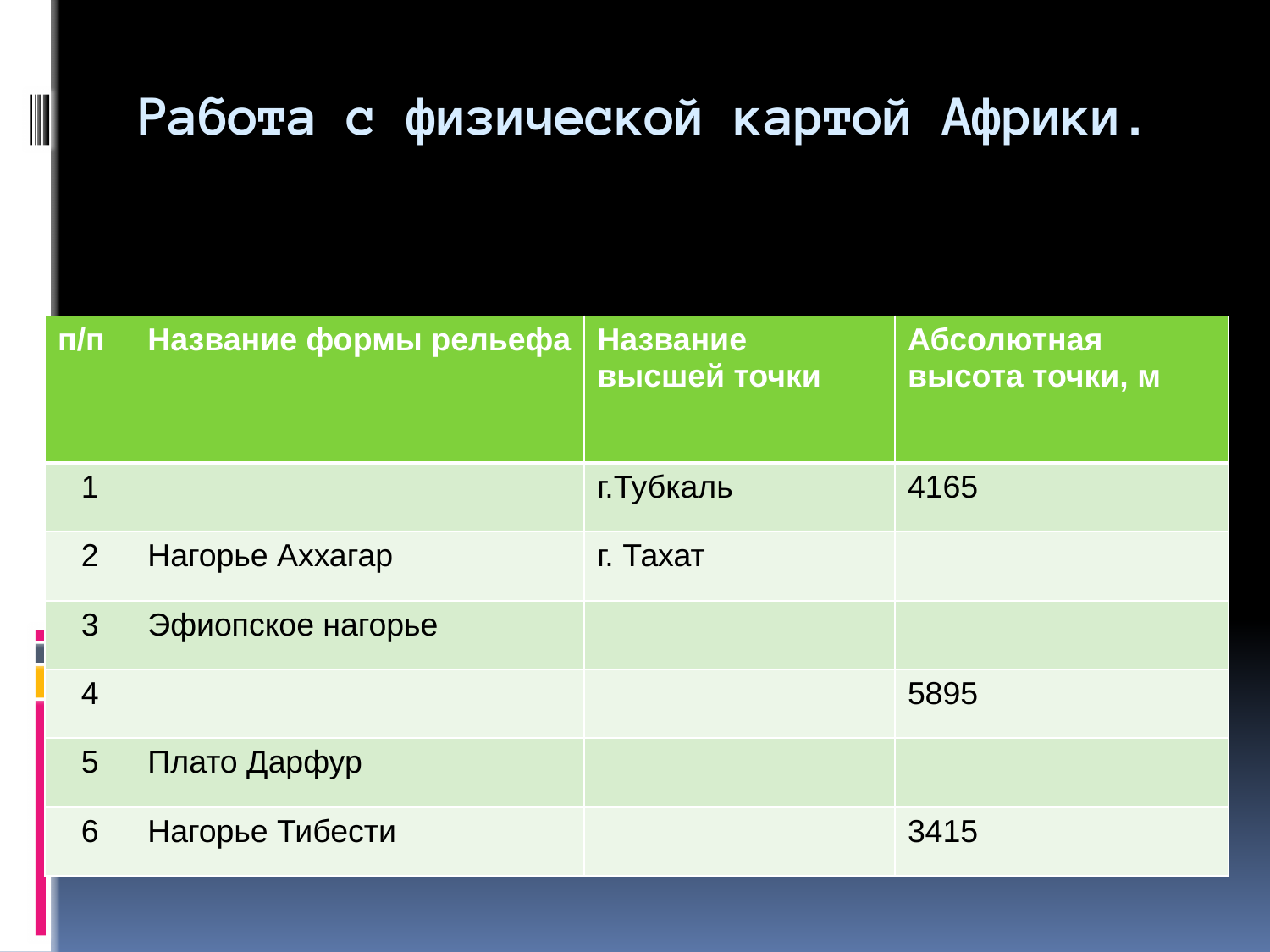

# Работа с физической картой Африки.
По физической карте Африке занесите в таблицу недостающие данные.
| п/п | Название формы рельефа | Название высшей точки | Абсолютная высота точки, м |
| --- | --- | --- | --- |
| 1 |  | г.Тубкаль | 4165 |
| 2 | Нагорье Аххагар | г. Тахат |  |
| 3 | Эфиопское нагорье |  |  |
| 4 |  |  | 5895 |
| 5 | Плато Дарфур |  |  |
| 6 | Нагорье Тибести |  | 3415 |